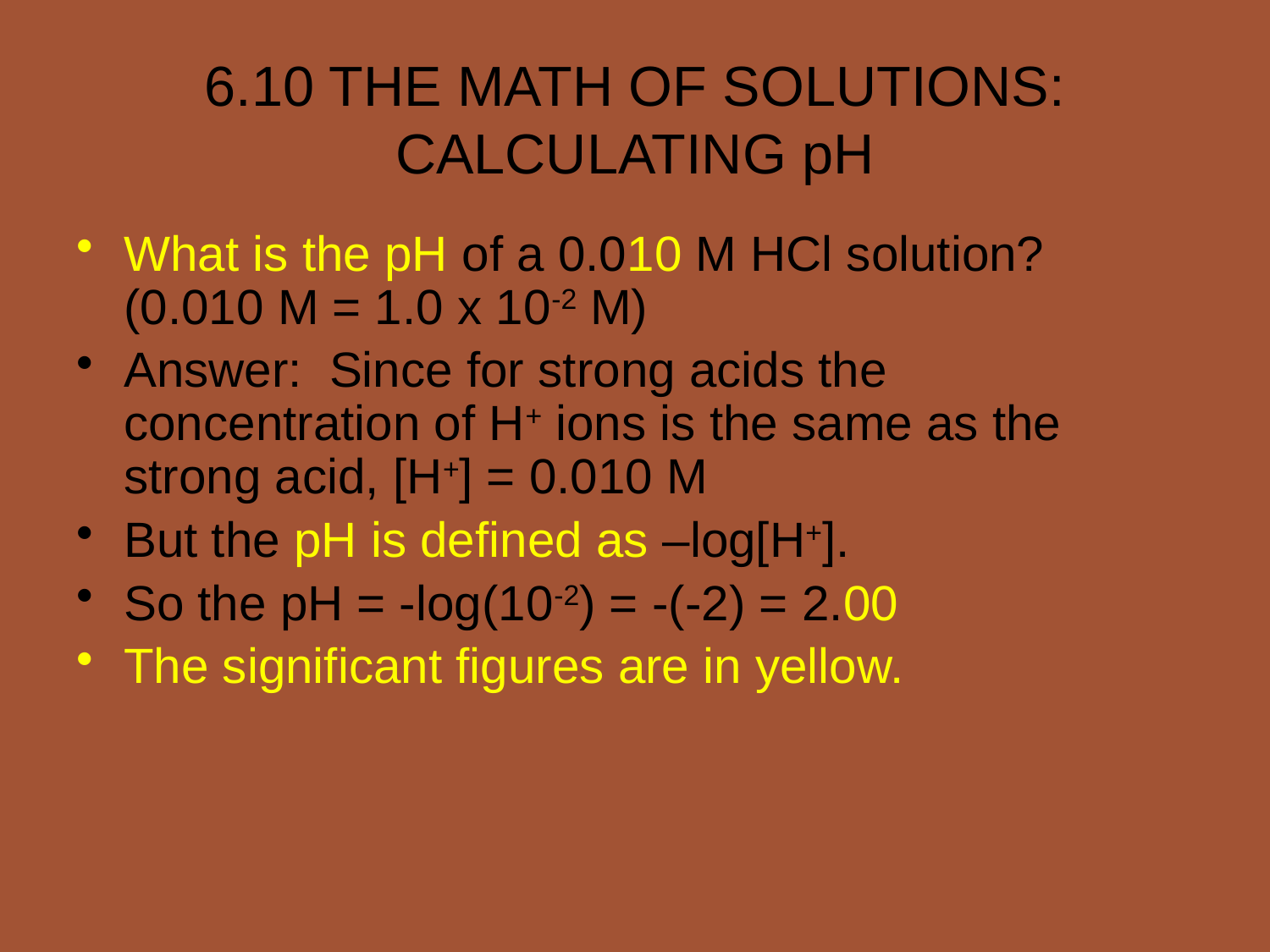

6.10 THE MATH OF SOLUTIONS: CALCULATING pH
What is the pH of a 0.010 M HCl solution?  (0.010 M = 1.0 x 10-2 M)
Answer:  Since for strong acids the concentration of H+ ions is the same as the strong acid, [H+] = 0.010 M
But the pH is defined as –log[H+].
So the pH = -log(10-2) = -(-2) = 2.00
The significant figures are in yellow.